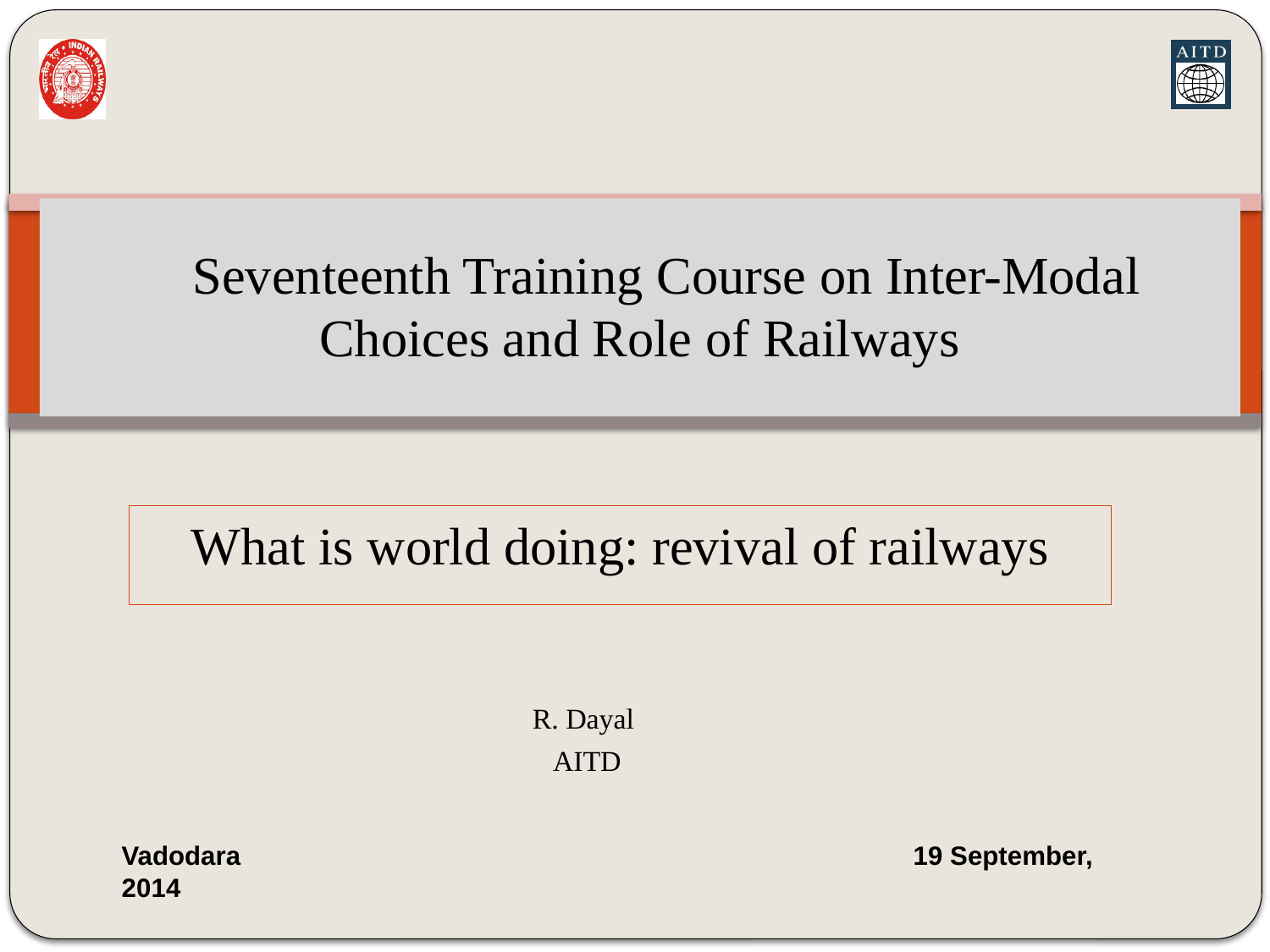

# Seventeenth Training Course on Inter-Modal Choices and Role of Railways

What is world doing: revival of railways
R. Dayal
 AITD
Vadodara						    19 September, 2014